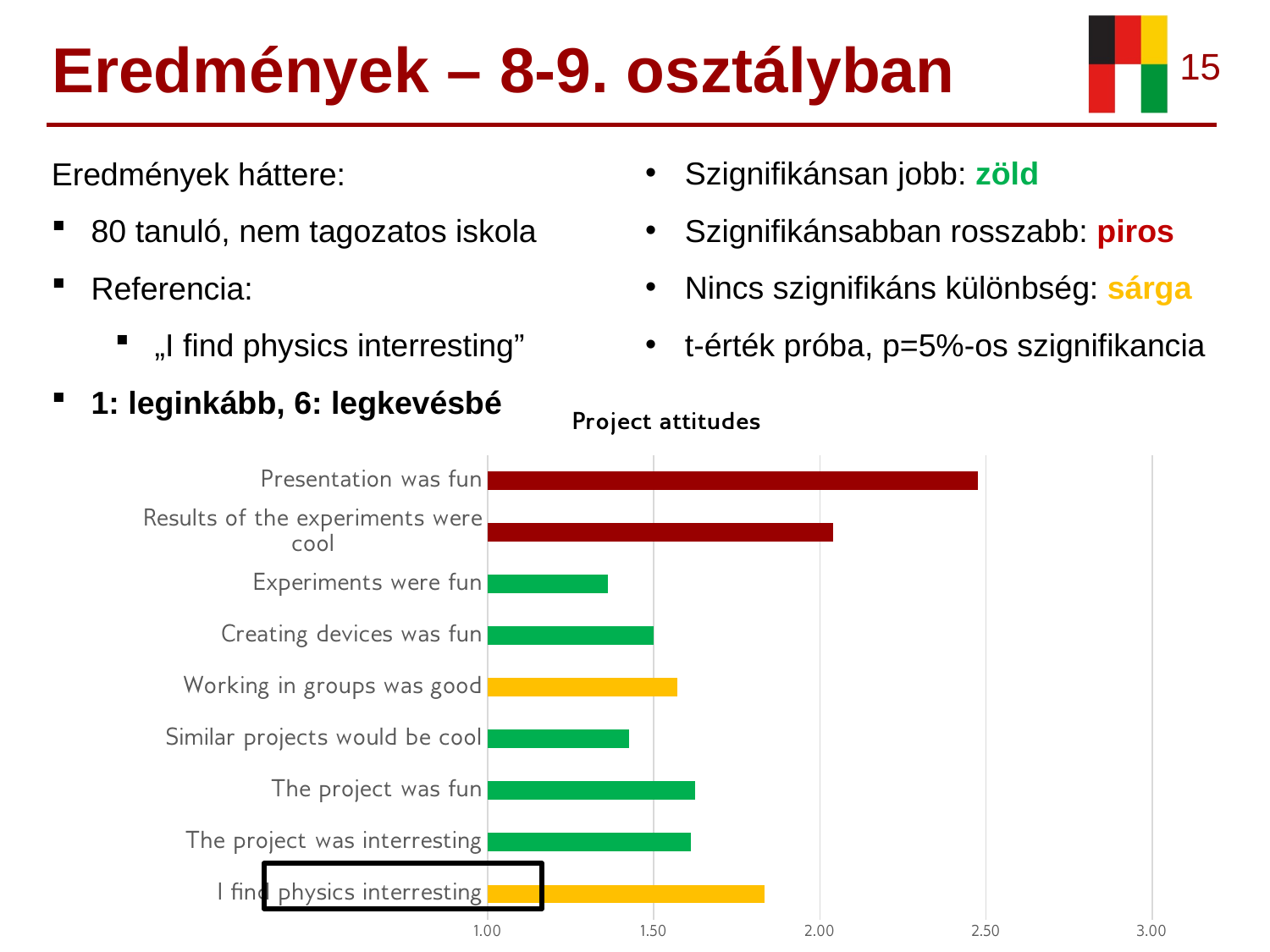

# Eredmények – 8-9. osztályban
Eredmények háttere:
80 tanuló, nem tagozatos iskola
Referencia:
„I find physics interresting”
1: leginkább, 6: legkevésbé
Szignifikánsan jobb: zöld
Szignifikánsabban rosszabb: piros
Nincs szignifikáns különbség: sárga
t-érték próba, p=5%-os szignifikancia

### Chart: Project attitudes

| Category |  |
|---|---|
| I find physics interresting | 1.8333333333333333 |
| The project was interresting | 1.6103896103896105 |
| The project was fun | 1.625 |
| Similar projects would be cool | 1.425 |
| Working in groups was good | 1.5696202531645569 |
| Creating devices was fun | 1.5 |
| Experiments were fun | 1.3625 |
| Results of the experiments were cool | 2.039473684210526 |
| Presentation was fun | 2.4743589743589745 |